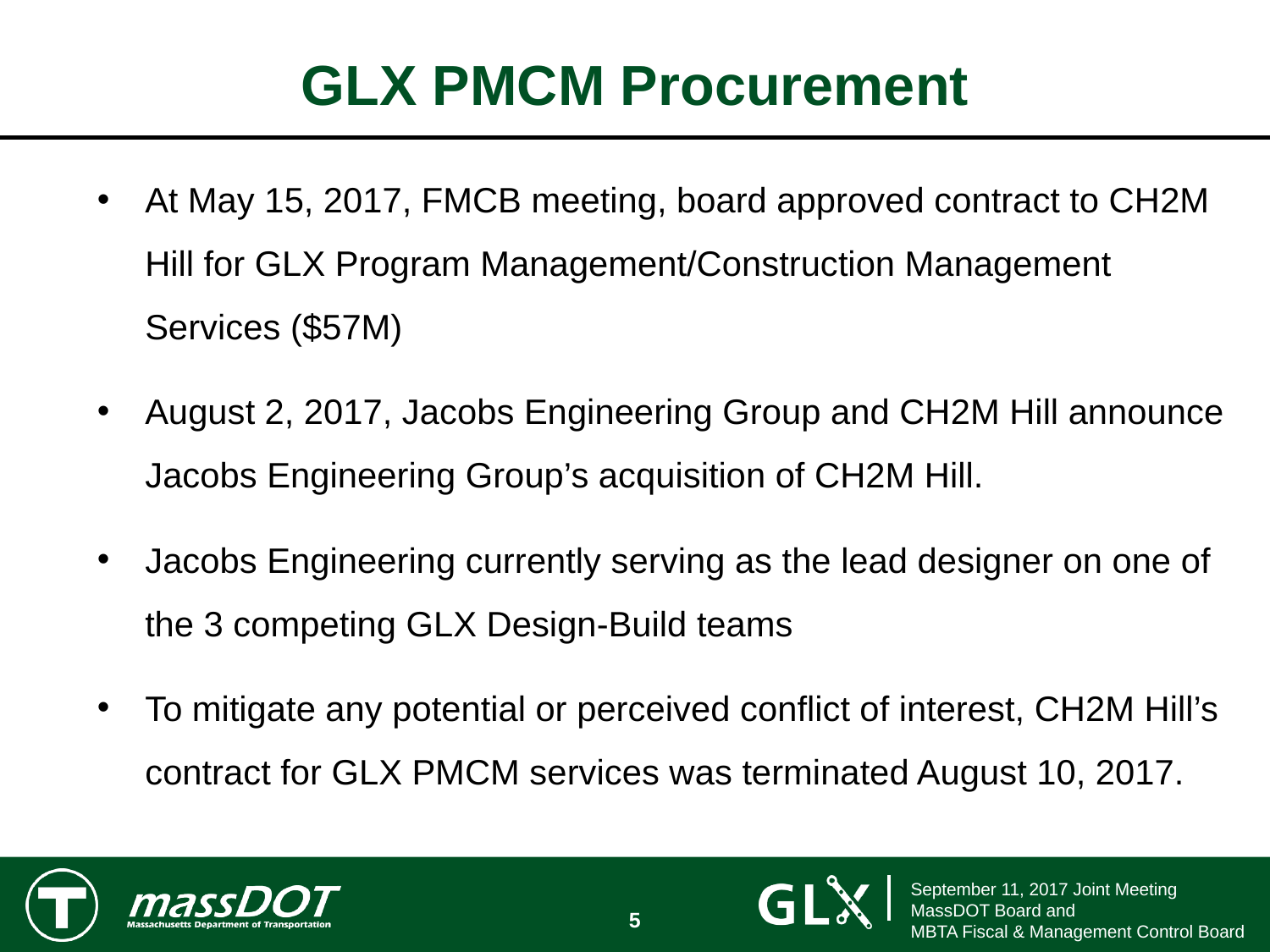

# GLX PMCM Procurement
At May 15, 2017, FMCB meeting, board approved contract to CH2M Hill for GLX Program Management/Construction Management Services ($57M)
August 2, 2017, Jacobs Engineering Group and CH2M Hill announce Jacobs Engineering Group’s acquisition of CH2M Hill.
Jacobs Engineering currently serving as the lead designer on one of the 3 competing GLX Design-Build teams
To mitigate any potential or perceived conflict of interest, CH2M Hill’s contract for GLX PMCM services was terminated August 10, 2017.

5